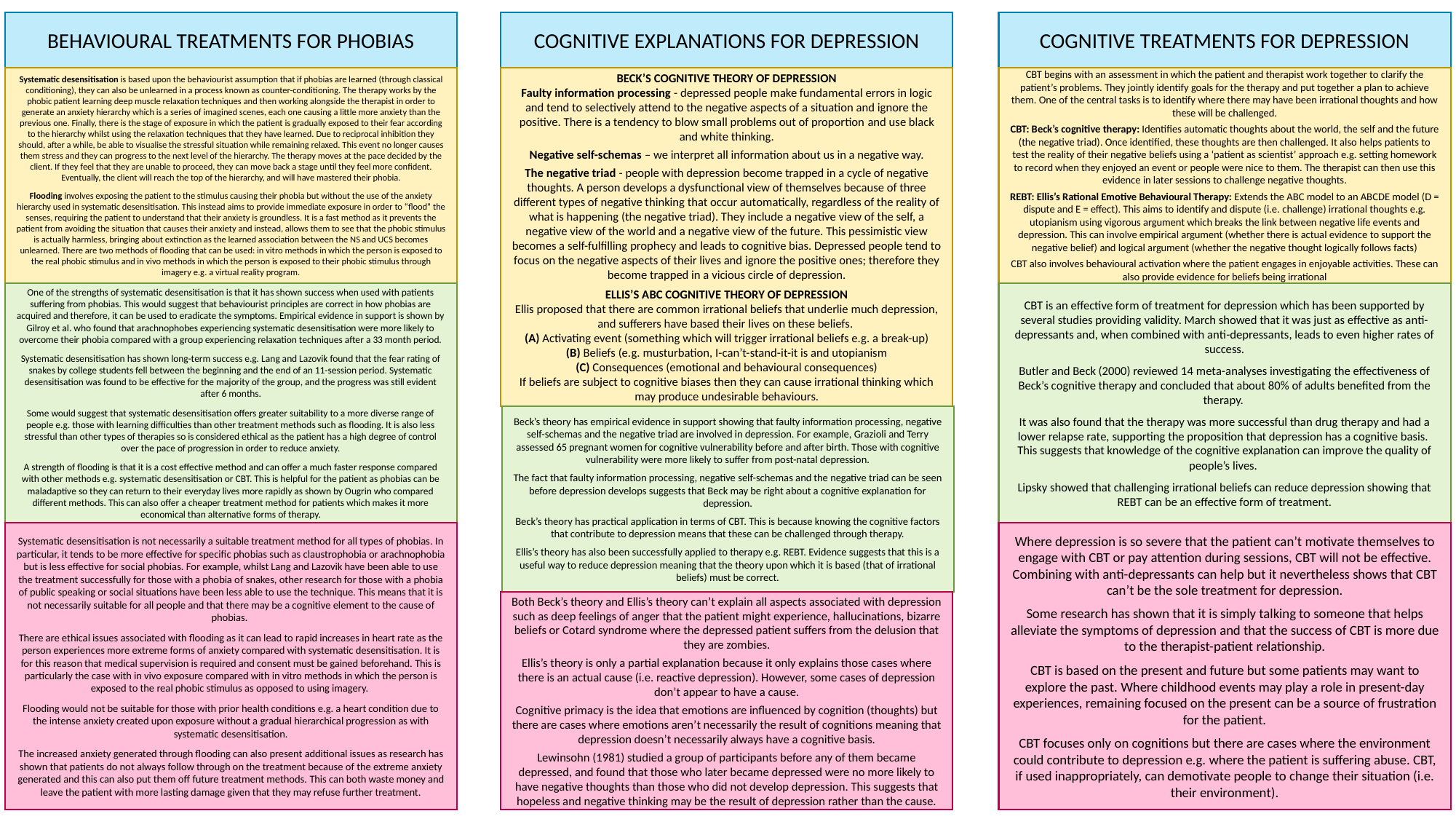

BEHAVIOURAL TREATMENTS FOR PHOBIAS
COGNITIVE EXPLANATIONS FOR DEPRESSION
COGNITIVE TREATMENTS FOR DEPRESSION
BECK’S COGNITIVE THEORY OF DEPRESSION
Faulty information processing - depressed people make fundamental errors in logic and tend to selectively attend to the negative aspects of a situation and ignore the positive. There is a tendency to blow small problems out of proportion and use black and white thinking.

Negative self-schemas – we interpret all information about us in a negative way.

The negative triad - people with depression become trapped in a cycle of negative thoughts. A person develops a dysfunctional view of themselves because of three different types of negative thinking that occur automatically, regardless of the reality of what is happening (the negative triad). They include a negative view of the self, a negative view of the world and a negative view of the future. This pessimistic view becomes a self-fulfilling prophecy and leads to cognitive bias. Depressed people tend to focus on the negative aspects of their lives and ignore the positive ones; therefore they become trapped in a vicious circle of depression.

ELLIS’S ABC COGNITIVE THEORY OF DEPRESSION
Ellis proposed that there are common irrational beliefs that underlie much depression, and sufferers have based their lives on these beliefs.
(A) Activating event (something which will trigger irrational beliefs e.g. a break-up)
(B) Beliefs (e.g. musturbation, I-can’t-stand-it-it is and utopianism
(C) Consequences (emotional and behavioural consequences)
If beliefs are subject to cognitive biases then they can cause irrational thinking which may produce undesirable behaviours.
CBT begins with an assessment in which the patient and therapist work together to clarify the patient’s problems. They jointly identify goals for the therapy and put together a plan to achieve them. One of the central tasks is to identify where there may have been irrational thoughts and how these will be challenged.

CBT: Beck’s cognitive therapy: Identifies automatic thoughts about the world, the self and the future (the negative triad). Once identified, these thoughts are then challenged. It also helps patients to test the reality of their negative beliefs using a ‘patient as scientist’ approach e.g. setting homework to record when they enjoyed an event or people were nice to them. The therapist can then use this evidence in later sessions to challenge negative thoughts.

REBT: Ellis’s Rational Emotive Behavioural Therapy: Extends the ABC model to an ABCDE model (D = dispute and E = effect). This aims to identify and dispute (i.e. challenge) irrational thoughts e.g. utopianism using vigorous argument which breaks the link between negative life events and depression. This can involve empirical argument (whether there is actual evidence to support the negative belief) and logical argument (whether the negative thought logically follows facts)

CBT also involves behavioural activation where the patient engages in enjoyable activities. These can also provide evidence for beliefs being irrational
Systematic desensitisation is based upon the behaviourist assumption that if phobias are learned (through classical conditioning), they can also be unlearned in a process known as counter-conditioning. The therapy works by the phobic patient learning deep muscle relaxation techniques and then working alongside the therapist in order to generate an anxiety hierarchy which is a series of imagined scenes, each one causing a little more anxiety than the previous one. Finally, there is the stage of exposure in which the patient is gradually exposed to their fear according to the hierarchy whilst using the relaxation techniques that they have learned. Due to reciprocal inhibition they should, after a while, be able to visualise the stressful situation while remaining relaxed. This event no longer causes them stress and they can progress to the next level of the hierarchy. The therapy moves at the pace decided by the client. If they feel that they are unable to proceed, they can move back a stage until they feel more confident. Eventually, the client will reach the top of the hierarchy, and will have mastered their phobia.

Flooding involves exposing the patient to the stimulus causing their phobia but without the use of the anxiety hierarchy used in systematic desensitisation. This instead aims to provide immediate exposure in order to “flood” the senses, requiring the patient to understand that their anxiety is groundless. It is a fast method as it prevents the patient from avoiding the situation that causes their anxiety and instead, allows them to see that the phobic stimulus is actually harmless, bringing about extinction as the learned association between the NS and UCS becomes unlearned. There are two methods of flooding that can be used: in vitro methods in which the person is exposed to the real phobic stimulus and in vivo methods in which the person is exposed to their phobic stimulus through imagery e.g. a virtual reality program.
One of the strengths of systematic desensitisation is that it has shown success when used with patients suffering from phobias. This would suggest that behaviourist principles are correct in how phobias are acquired and therefore, it can be used to eradicate the symptoms. Empirical evidence in support is shown by Gilroy et al. who found that arachnophobes experiencing systematic desensitisation were more likely to overcome their phobia compared with a group experiencing relaxation techniques after a 33 month period.

Systematic desensitisation has shown long-term success e.g. Lang and Lazovik found that the fear rating of snakes by college students fell between the beginning and the end of an 11-session period. Systematic desensitisation was found to be effective for the majority of the group, and the progress was still evident after 6 months.

Some would suggest that systematic desensitisation offers greater suitability to a more diverse range of people e.g. those with learning difficulties than other treatment methods such as flooding. It is also less stressful than other types of therapies so is considered ethical as the patient has a high degree of control over the pace of progression in order to reduce anxiety.

A strength of flooding is that it is a cost effective method and can offer a much faster response compared with other methods e.g. systematic desensitisation or CBT. This is helpful for the patient as phobias can be maladaptive so they can return to their everyday lives more rapidly as shown by Ougrin who compared different methods. This can also offer a cheaper treatment method for patients which makes it more economical than alternative forms of therapy.
CBT is an effective form of treatment for depression which has been supported by several studies providing validity. March showed that it was just as effective as anti-depressants and, when combined with anti-depressants, leads to even higher rates of success.

Butler and Beck (2000) reviewed 14 meta-analyses investigating the effectiveness of Beck’s cognitive therapy and concluded that about 80% of adults benefited from the therapy.

It was also found that the therapy was more successful than drug therapy and had a lower relapse rate, supporting the proposition that depression has a cognitive basis.
This suggests that knowledge of the cognitive explanation can improve the quality of people’s lives.

Lipsky showed that challenging irrational beliefs can reduce depression showing that REBT can be an effective form of treatment.
Beck’s theory has empirical evidence in support showing that faulty information processing, negative self-schemas and the negative triad are involved in depression. For example, Grazioli and Terry assessed 65 pregnant women for cognitive vulnerability before and after birth. Those with cognitive vulnerability were more likely to suffer from post-natal depression.

The fact that faulty information processing, negative self-schemas and the negative triad can be seen before depression develops suggests that Beck may be right about a cognitive explanation for depression.

Beck’s theory has practical application in terms of CBT. This is because knowing the cognitive factors that contribute to depression means that these can be challenged through therapy.

Ellis’s theory has also been successfully applied to therapy e.g. REBT. Evidence suggests that this is a useful way to reduce depression meaning that the theory upon which it is based (that of irrational beliefs) must be correct.
Systematic desensitisation is not necessarily a suitable treatment method for all types of phobias. In particular, it tends to be more effective for specific phobias such as claustrophobia or arachnophobia but is less effective for social phobias. For example, whilst Lang and Lazovik have been able to use the treatment successfully for those with a phobia of snakes, other research for those with a phobia of public speaking or social situations have been less able to use the technique. This means that it is not necessarily suitable for all people and that there may be a cognitive element to the cause of phobias.

There are ethical issues associated with flooding as it can lead to rapid increases in heart rate as the person experiences more extreme forms of anxiety compared with systematic desensitisation. It is for this reason that medical supervision is required and consent must be gained beforehand. This is particularly the case with in vivo exposure compared with in vitro methods in which the person is exposed to the real phobic stimulus as opposed to using imagery.

Flooding would not be suitable for those with prior health conditions e.g. a heart condition due to the intense anxiety created upon exposure without a gradual hierarchical progression as with systematic desensitisation.

The increased anxiety generated through flooding can also present additional issues as research has shown that patients do not always follow through on the treatment because of the extreme anxiety generated and this can also put them off future treatment methods. This can both waste money and leave the patient with more lasting damage given that they may refuse further treatment.
Where depression is so severe that the patient can’t motivate themselves to engage with CBT or pay attention during sessions, CBT will not be effective. Combining with anti-depressants can help but it nevertheless shows that CBT can’t be the sole treatment for depression.

Some research has shown that it is simply talking to someone that helps alleviate the symptoms of depression and that the success of CBT is more due to the therapist-patient relationship.

CBT is based on the present and future but some patients may want to explore the past. Where childhood events may play a role in present-day experiences, remaining focused on the present can be a source of frustration for the patient.

CBT focuses only on cognitions but there are cases where the environment could contribute to depression e.g. where the patient is suffering abuse. CBT, if used inappropriately, can demotivate people to change their situation (i.e. their environment).
Both Beck’s theory and Ellis’s theory can’t explain all aspects associated with depression such as deep feelings of anger that the patient might experience, hallucinations, bizarre beliefs or Cotard syndrome where the depressed patient suffers from the delusion that they are zombies.

Ellis’s theory is only a partial explanation because it only explains those cases where there is an actual cause (i.e. reactive depression). However, some cases of depression don’t appear to have a cause.

Cognitive primacy is the idea that emotions are influenced by cognition (thoughts) but there are cases where emotions aren’t necessarily the result of cognitions meaning that depression doesn’t necessarily always have a cognitive basis.

Lewinsohn (1981) studied a group of participants before any of them became depressed, and found that those who later became depressed were no more likely to have negative thoughts than those who did not develop depression. This suggests that hopeless and negative thinking may be the result of depression rather than the cause.